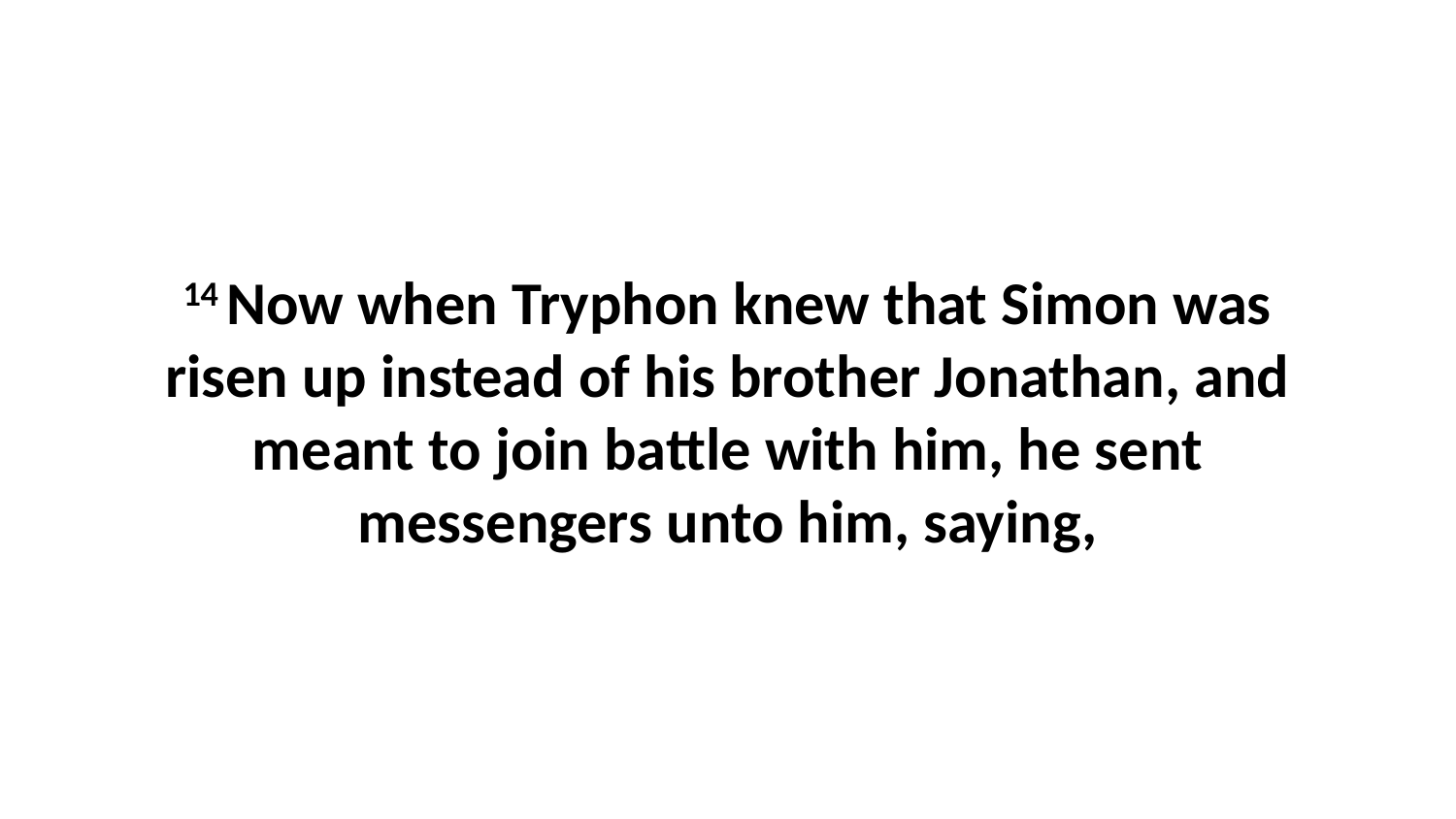

14 Now when Tryphon knew that Simon was risen up instead of his brother Jonathan, and meant to join battle with him, he sent messengers unto him, saying,